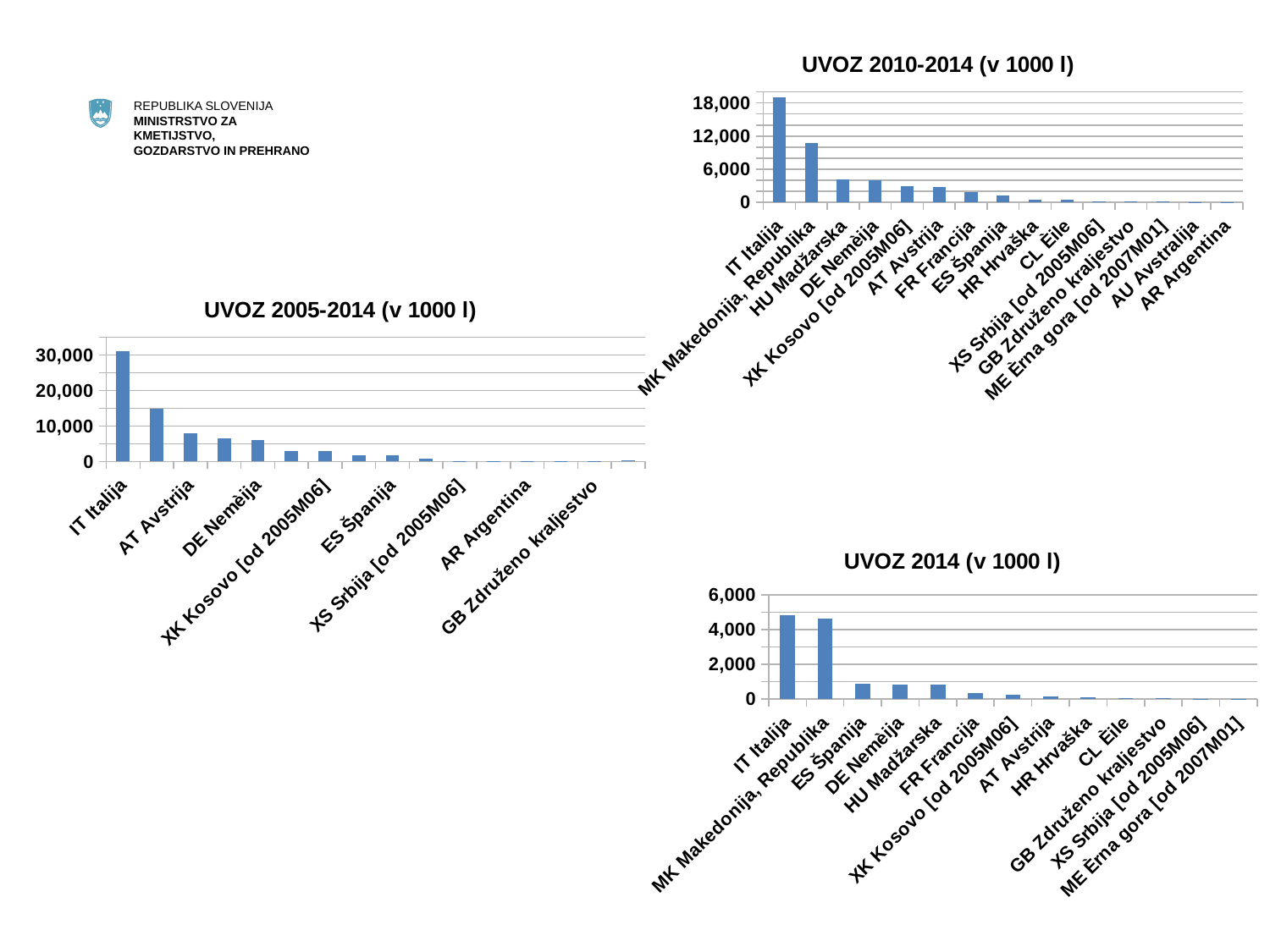

### Chart: UVOZ 2010-2014 (v 1000 l)

| Category | sum |
|---|---|
| IT Italija | 18993.0 |
| MK Makedonija, Republika | 10699.0 |
| HU Madžarska | 4181.0 |
| DE Nemèija | 4054.0 |
| XK Kosovo [od 2005M06] | 2882.0 |
| AT Avstrija | 2751.0 |
| FR Francija | 1837.0 |
| ES Španija | 1210.0 |
| HR Hrvaška | 532.0 |
| CL Èile | 493.0 |
| XS Srbija [od 2005M06] | 103.0 |
| GB Združeno kraljestvo | 90.0 |
| ME Èrna gora [od 2007M01] | 88.0 |
| AU Avstralija | 71.0 |
| AR Argentina | 57.0 |

### Chart: UVOZ 2005-2014 (v 1000 l)

| Category | sum |
|---|---|
| IT Italija | 30946.0 |
| MK Makedonija, Republika | 14784.0 |
| AT Avstrija | 7894.0 |
| HU Madžarska | 6434.0 |
| DE Nemèija | 6021.0 |
| FR Francija | 3076.0 |
| XK Kosovo [od 2005M06] | 3006.0 |
| CL Èile | 1887.0 |
| ES Španija | 1746.0 |
| HR Hrvaška | 836.0 |
| XS Srbija [od 2005M06] | 224.0 |
| AU Avstralija | 159.0 |
| AR Argentina | 151.0 |
| ME Èrna gora [od 2007M01] | 149.0 |
| GB Združeno kraljestvo | 106.0 |
| druge | 388.0 |

### Chart: UVOZ 2014 (v 1000 l)

| Category | 2014 |
|---|---|
| IT Italija | 4812.0 |
| MK Makedonija, Republika | 4656.0 |
| ES Španija | 873.0 |
| DE Nemèija | 848.0 |
| HU Madžarska | 830.0 |
| FR Francija | 339.0 |
| XK Kosovo [od 2005M06] | 247.0 |
| AT Avstrija | 145.0 |
| HR Hrvaška | 94.0 |
| CL Èile | 41.0 |
| GB Združeno kraljestvo | 34.0 |
| XS Srbija [od 2005M06] | 18.0 |
| ME Èrna gora [od 2007M01] | 14.0 |